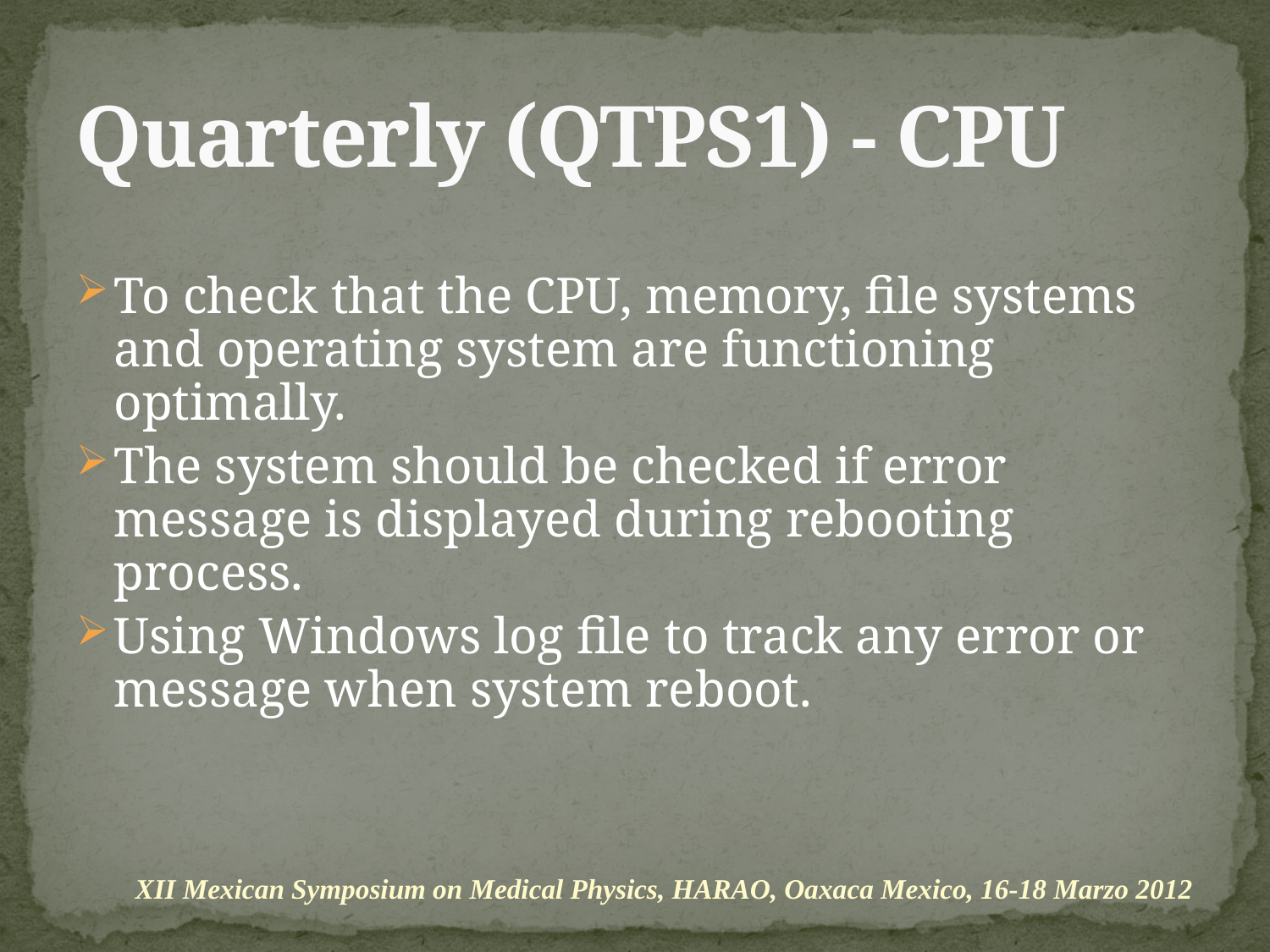

# Quarterly (QTPS1) - CPU
To check that the CPU, memory, file systems and operating system are functioning optimally.
The system should be checked if error message is displayed during rebooting process.
Using Windows log file to track any error or message when system reboot.
XII Mexican Symposium on Medical Physics, HARAO, Oaxaca Mexico, 16-18 Marzo 2012